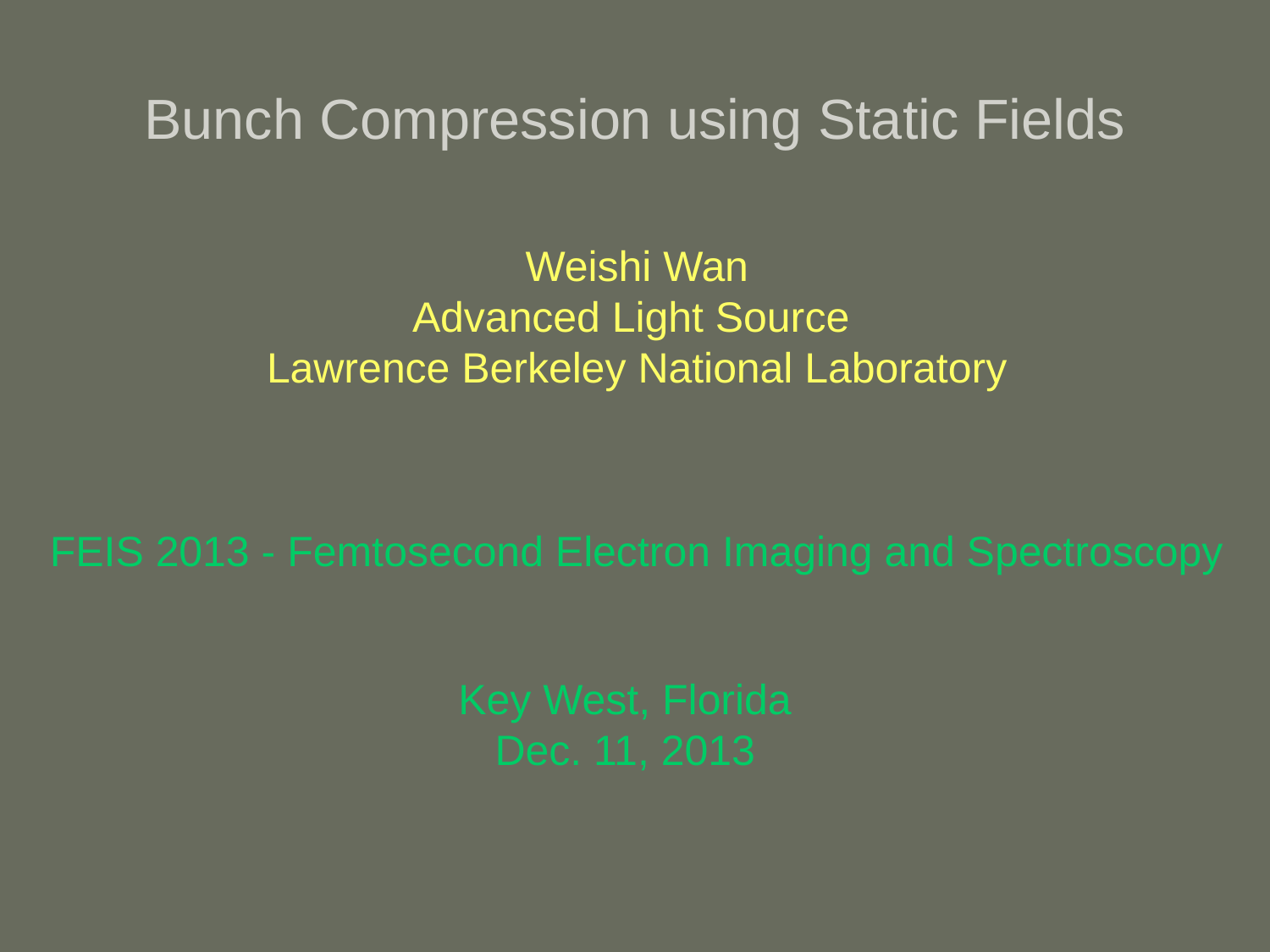

# Bunch Compression using Static Fields
Weishi Wan
Advanced Light Source
Lawrence Berkeley National Laboratory
FEIS 2013 - Femtosecond Electron Imaging and Spectroscopy
Key West, Florida
Dec. 11, 2013